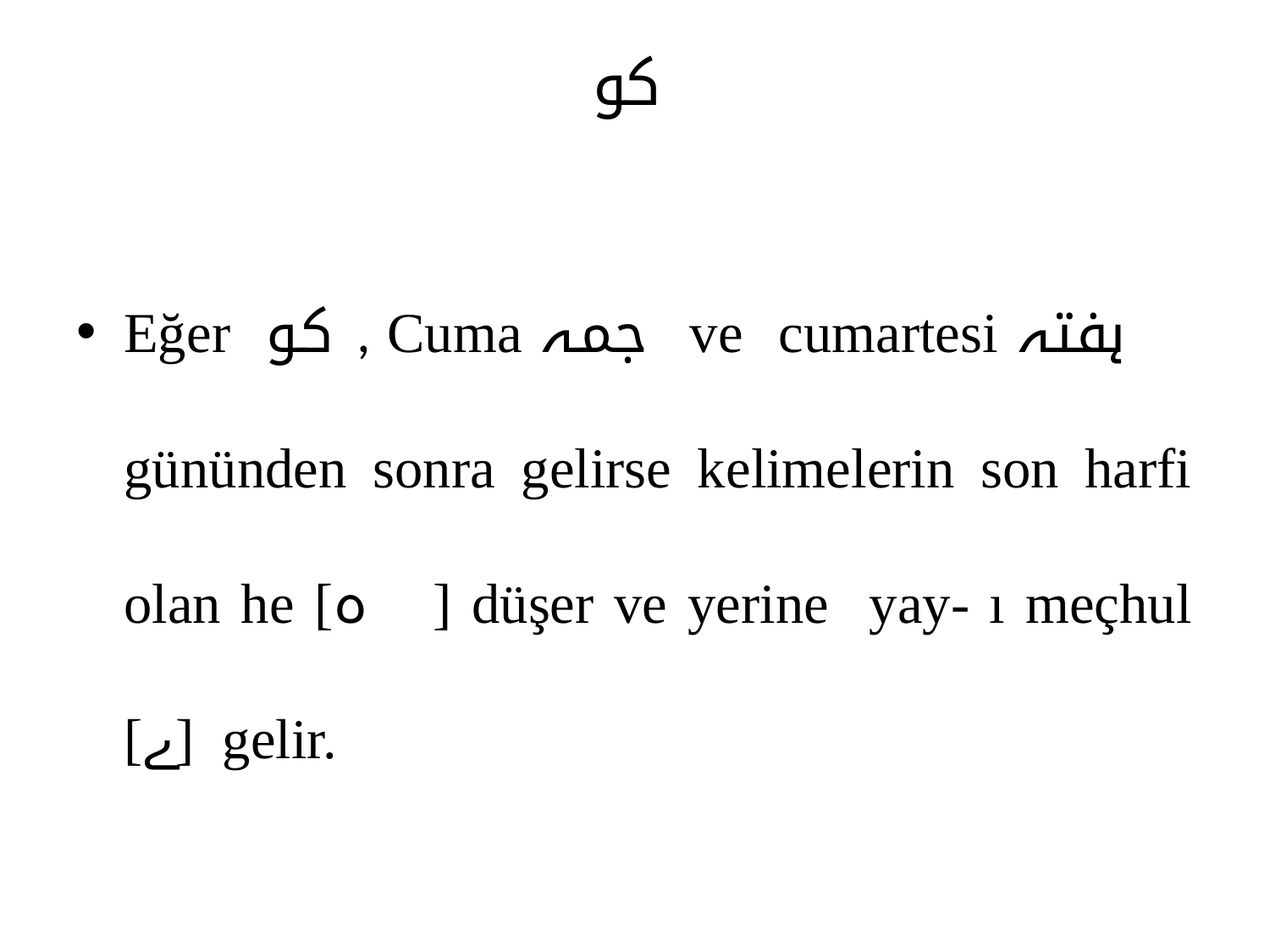

# کو
Eğer  کو , Cuma جمہ  ve  cumartesi ہفتہ    gününden sonra gelirse kelimelerin son harfi olan he [ہ   ] düşer ve yerine  yay- ı meçhul [ے]  gelir.